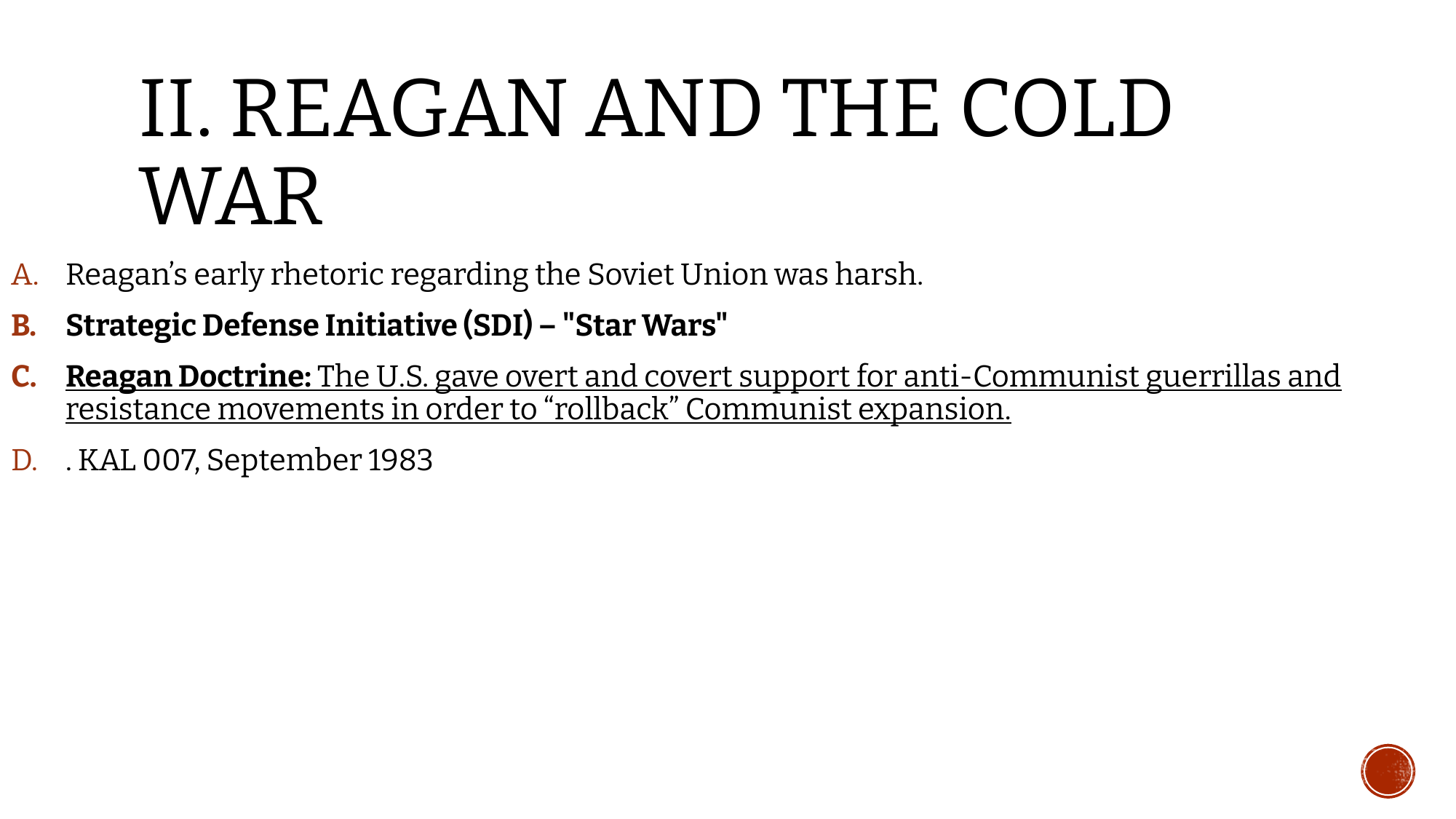

# II. REAGAN AND THE COLD WAR
Reagan’s early rhetoric regarding the Soviet Union was harsh.
Strategic Defense Initiative (SDI) – "Star Wars"
Reagan Doctrine: The U.S. gave overt and covert support for anti-Communist guerrillas and resistance movements in order to “rollback” Communist expansion.
. KAL 007, September 1983